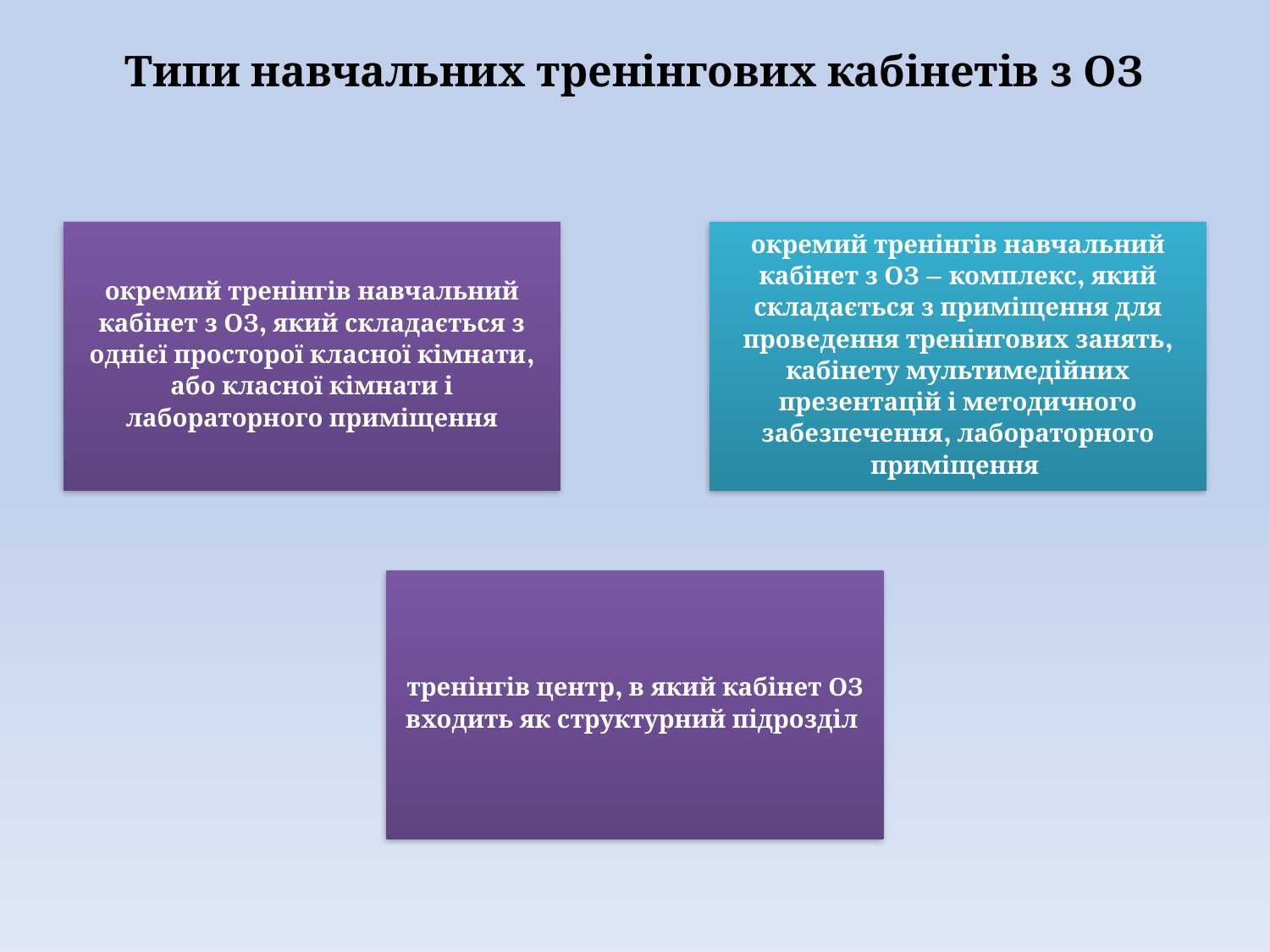

# Типи навчальних тренінгових кабінетів з ОЗ
окремий тренінгів навчальний кабінет з ОЗ, який складається з однієї просторої класної кімнати, або класної кімнати і лабораторного приміщення
окремий тренінгів навчальний кабінет з ОЗ – комплекс, який складається з приміщення для проведення тренінгових занять, кабінету мультимедійних презентацій і методичного забезпечення, лабораторного приміщення
тренінгів центр, в який кабінет ОЗ входить як структурний підрозділ